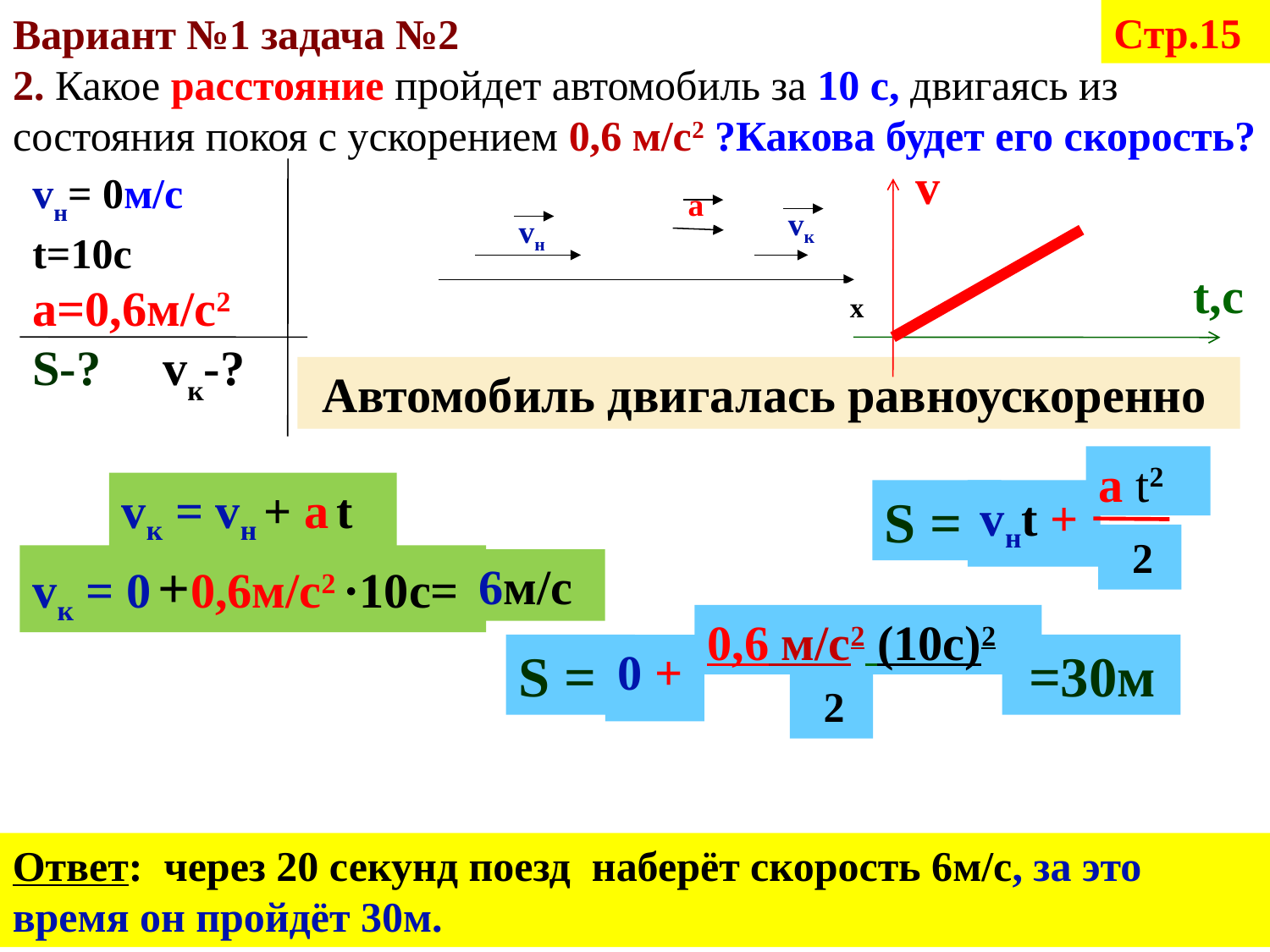

Стр.15
Вариант №1 задача №2
2. Какое расстояние пройдет автомобиль за 10 с, двигаясь из состояния покоя с ускорением 0,6 м/с2 ?Какова будет его скорость?
v
vн= 0м/с
t=10c
а=0,6м/с2
S-?     vк-?
а
vк
vн

t,с
x
 Автомобиль двигалась равноускоренно
a t2
  2

vк = vн + a t
S =
vнt +
vк = 0 +0,6м/с2 ·10с=
6м/с
0,6 м/с2 (10с)2
  2

S =
0 +
 =30м
Ответ:  через 20 секунд поезд  наберёт скорость 6м/с, за это время он пройдёт 30м.